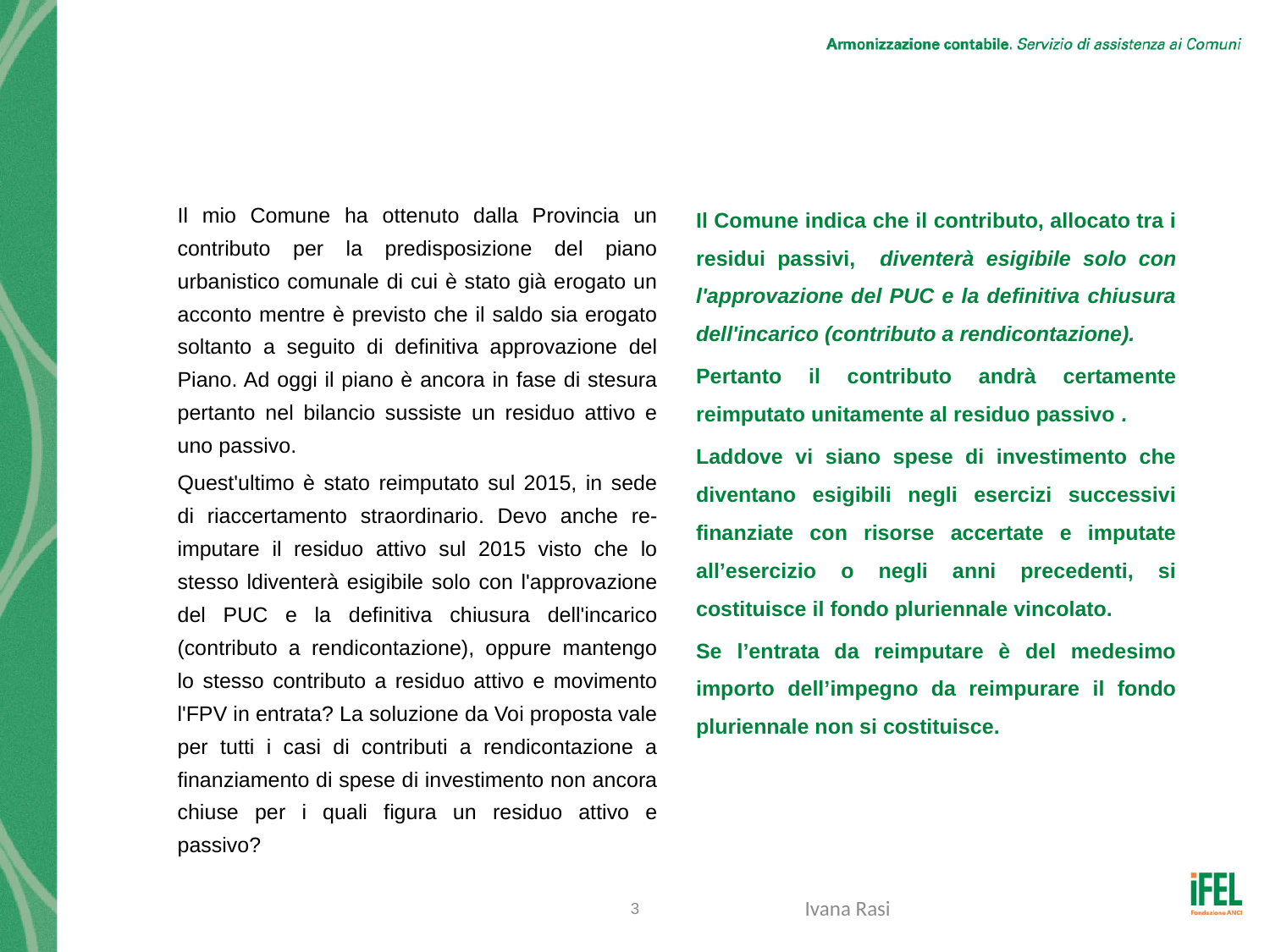

# Quesito n. 2
Il mio Comune ha ottenuto dalla Provincia un contributo per la predisposizione del piano urbanistico comunale di cui è stato già erogato un acconto mentre è previsto che il saldo sia erogato soltanto a seguito di definitiva approvazione del Piano. Ad oggi il piano è ancora in fase di stesura pertanto nel bilancio sussiste un residuo attivo e uno passivo.
Quest'ultimo è stato reimputato sul 2015, in sede di riaccertamento straordinario. Devo anche re-imputare il residuo attivo sul 2015 visto che lo stesso ldiventerà esigibile solo con l'approvazione del PUC e la definitiva chiusura dell'incarico (contributo a rendicontazione), oppure mantengo lo stesso contributo a residuo attivo e movimento l'FPV in entrata? La soluzione da Voi proposta vale per tutti i casi di contributi a rendicontazione a finanziamento di spese di investimento non ancora chiuse per i quali figura un residuo attivo e passivo?
Il Comune indica che il contributo, allocato tra i residui passivi,  diventerà esigibile solo con l'approvazione del PUC e la definitiva chiusura dell'incarico (contributo a rendicontazione).
Pertanto il contributo andrà certamente reimputato unitamente al residuo passivo .
Laddove vi siano spese di investimento che diventano esigibili negli esercizi successivi finanziate con risorse accertate e imputate all’esercizio o negli anni precedenti, si costituisce il fondo pluriennale vincolato.
Se l’entrata da reimputare è del medesimo importo dell’impegno da reimpurare il fondo pluriennale non si costituisce.
3
Ivana Rasi